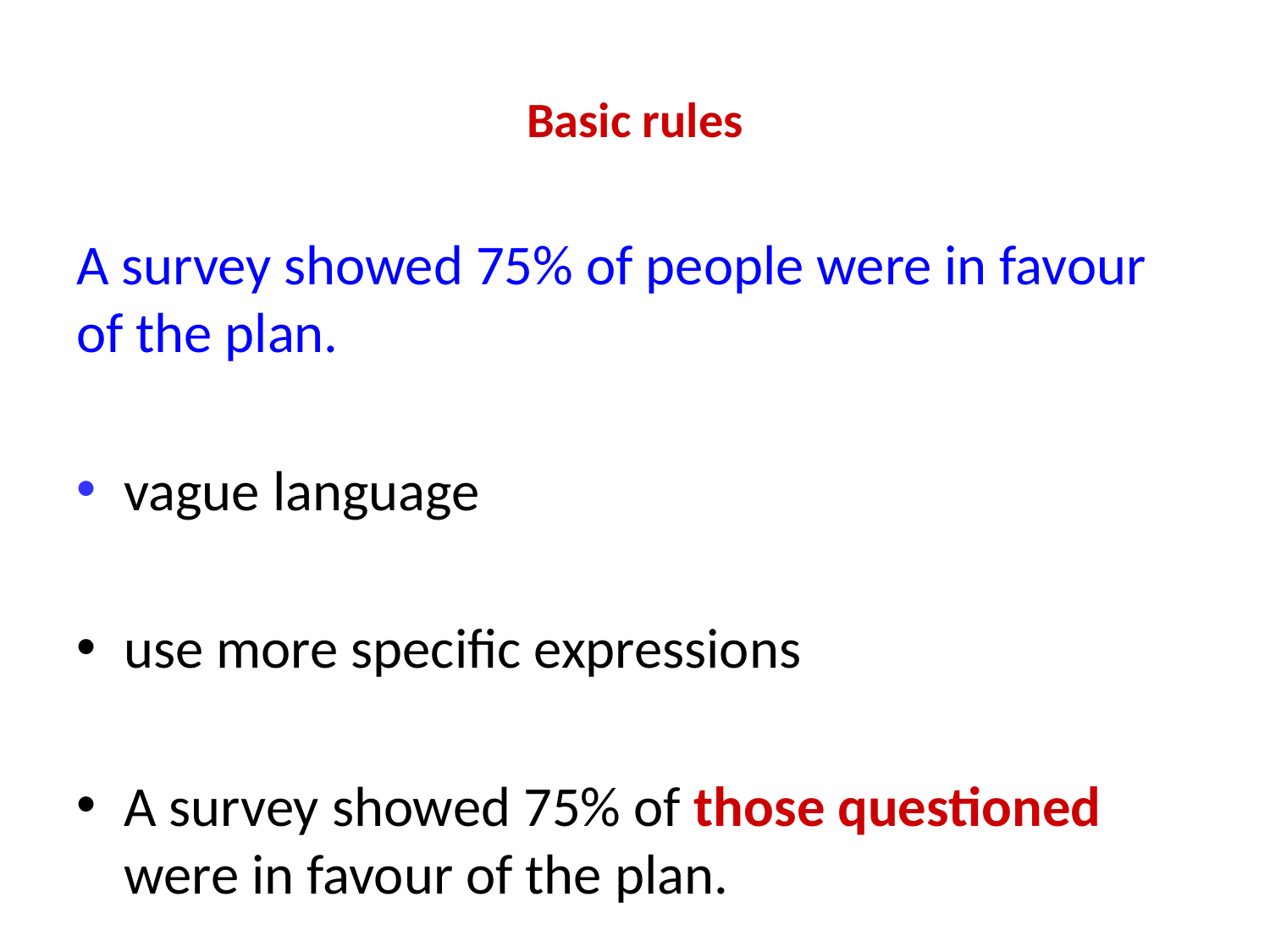

# Basic rules
A survey showed 75% of people were in favour of the plan.

vague language

use more specific expressions

A survey showed 75% of those questioned were in favour of the plan.